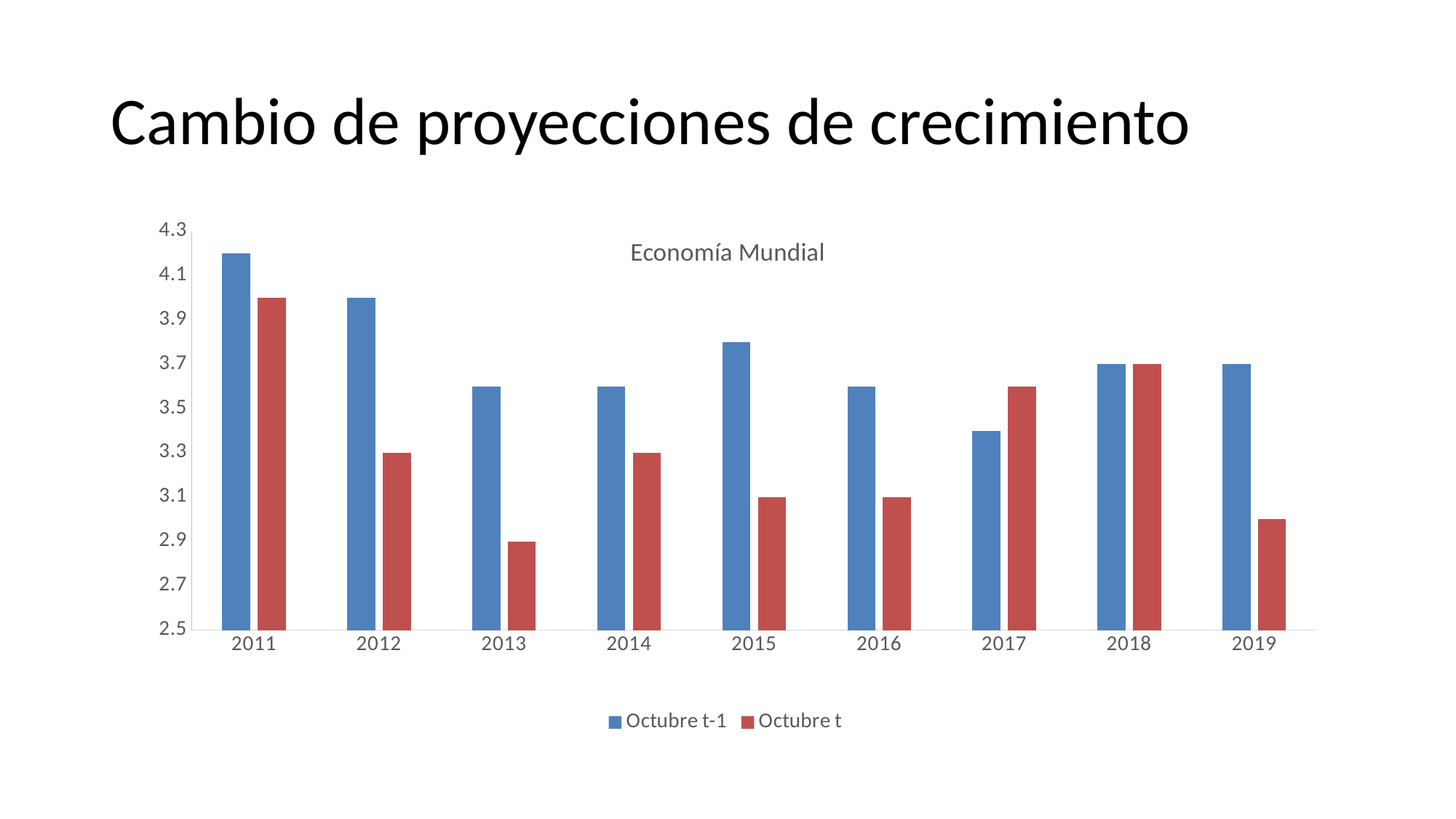

# Cambio de proyecciones de crecimiento

### Chart: Economía Mundial

| Category | Octubre t-1 | Octubre t  |
|---|---|---|
| 2011 | 4.2 | 4.0 |
| 2012 | 4.0 | 3.3 |
| 2013 | 3.6 | 2.9 |
| 2014 | 3.6 | 3.3 |
| 2015 | 3.8 | 3.1 |
| 2016 | 3.6 | 3.1 |
| 2017 | 3.4 | 3.6 |
| 2018 | 3.7 | 3.7 |
| 2019 | 3.7 | 3.0 |